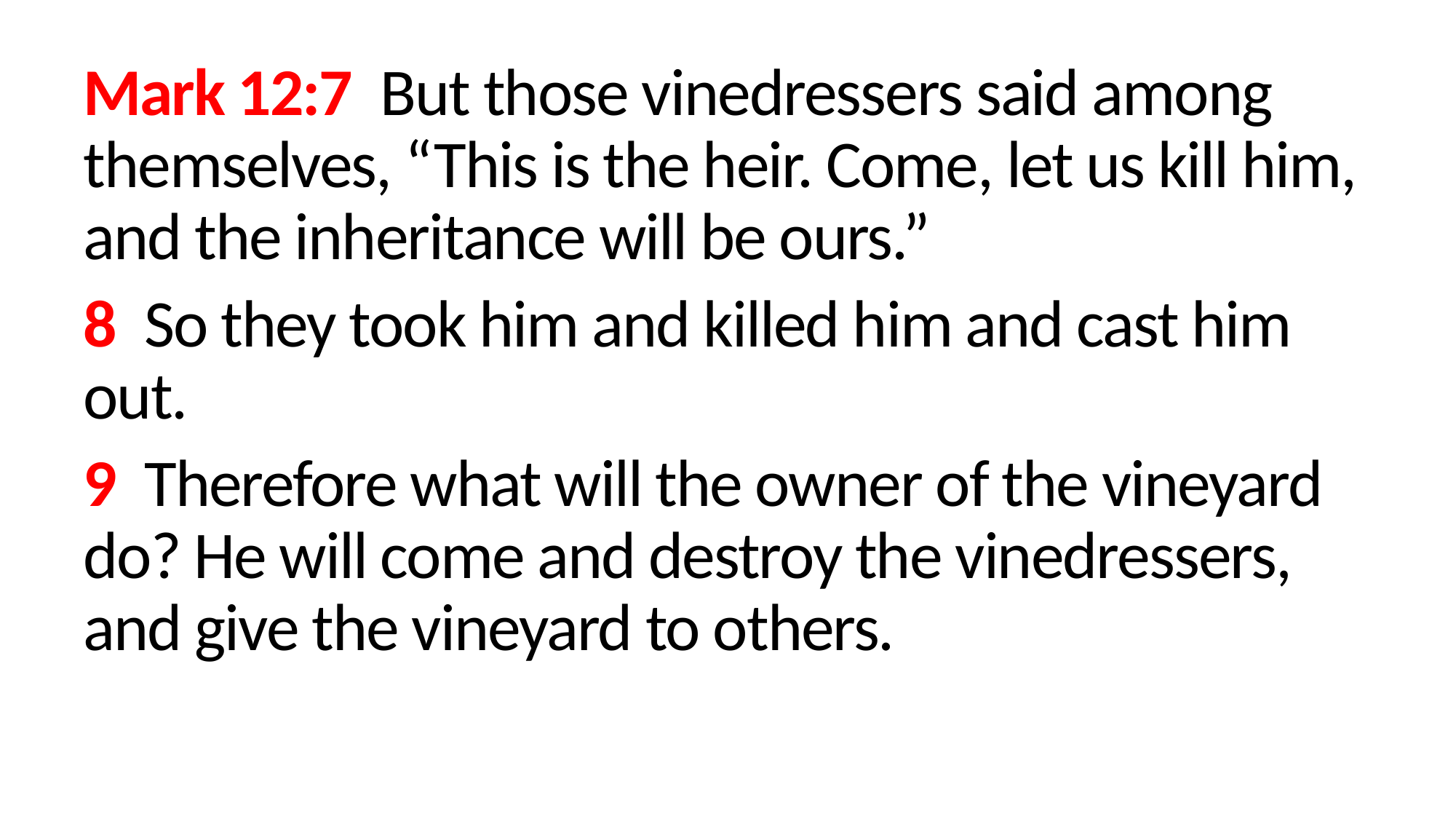

Mark 12:7  But those vinedressers said among themselves, “This is the heir. Come, let us kill him, and the inheritance will be ours.”
8  So they took him and killed him and cast him out.
9  Therefore what will the owner of the vineyard do? He will come and destroy the vinedressers, and give the vineyard to others.